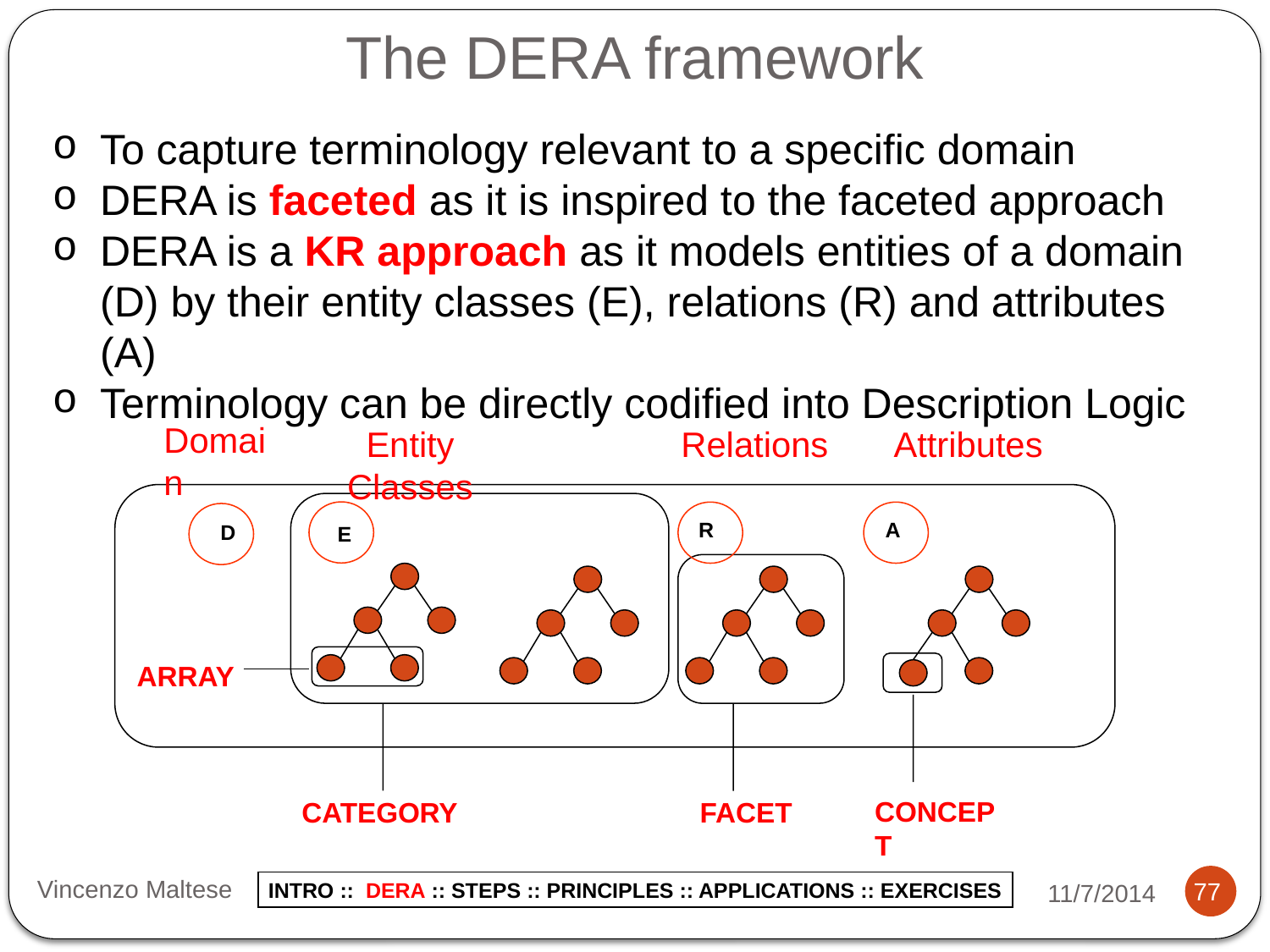

The DERA framework
To capture terminology relevant to a specific domain
DERA is faceted as it is inspired to the faceted approach
DERA is a KR approach as it models entities of a domain (D) by their entity classes (E), relations (R) and attributes (A)
Terminology can be directly codified into Description Logic
Domain
Entity Classes
Attributes
Relations

R
A
D
E

ARRAY

CONCEPT
CATEGORY
FACET
Vincenzo Maltese
11/7/2014
77
INTRO ::  DERA :: STEPS :: PRINCIPLES :: APPLICATIONS :: EXERCISES